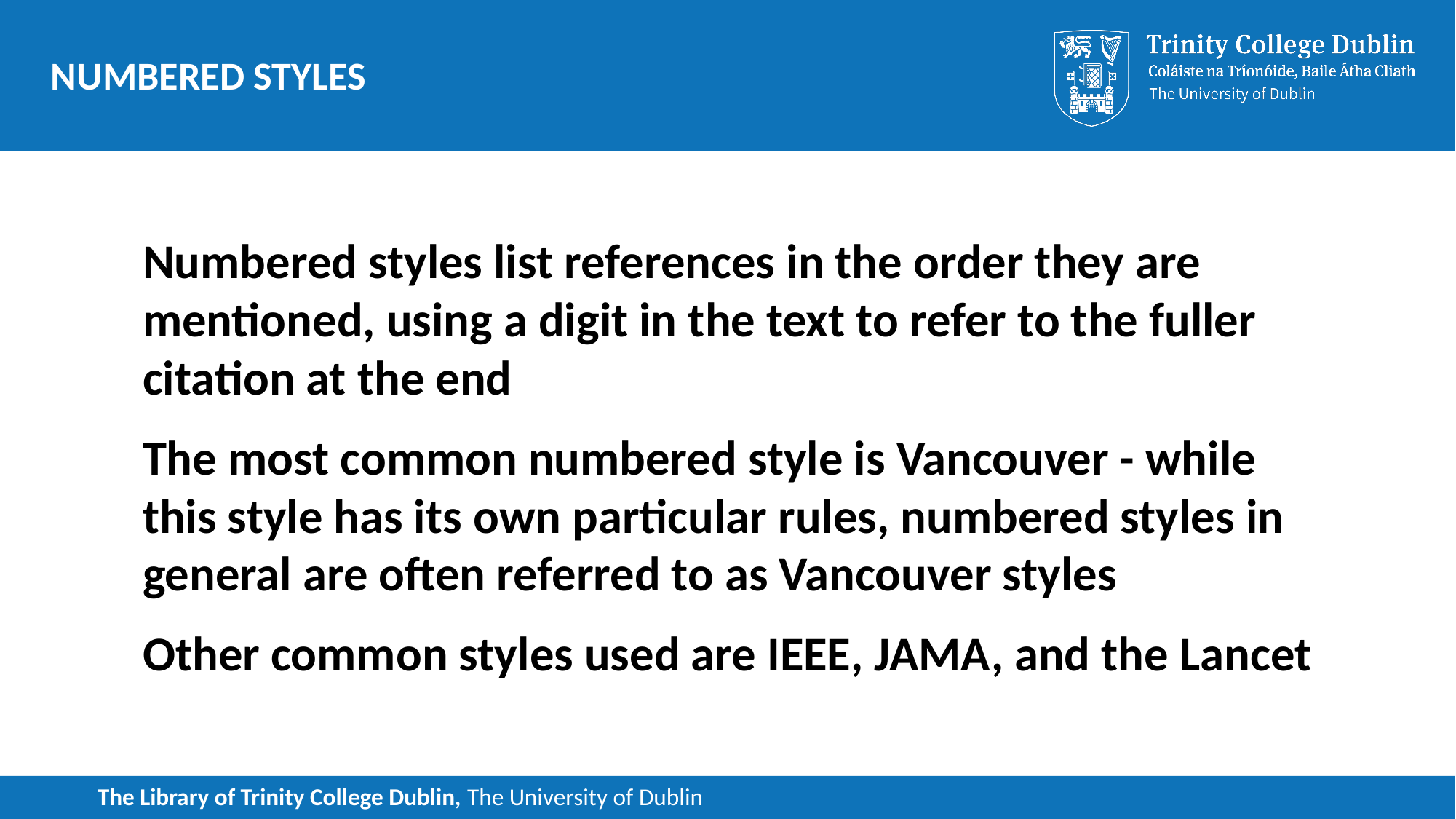

# Numbered styles
Numbered styles list references in the order they are mentioned, using a digit in the text to refer to the fuller citation at the end
The most common numbered style is Vancouver - while this style has its own particular rules, numbered styles in general are often referred to as Vancouver styles
Other common styles used are IEEE, JAMA, and the Lancet